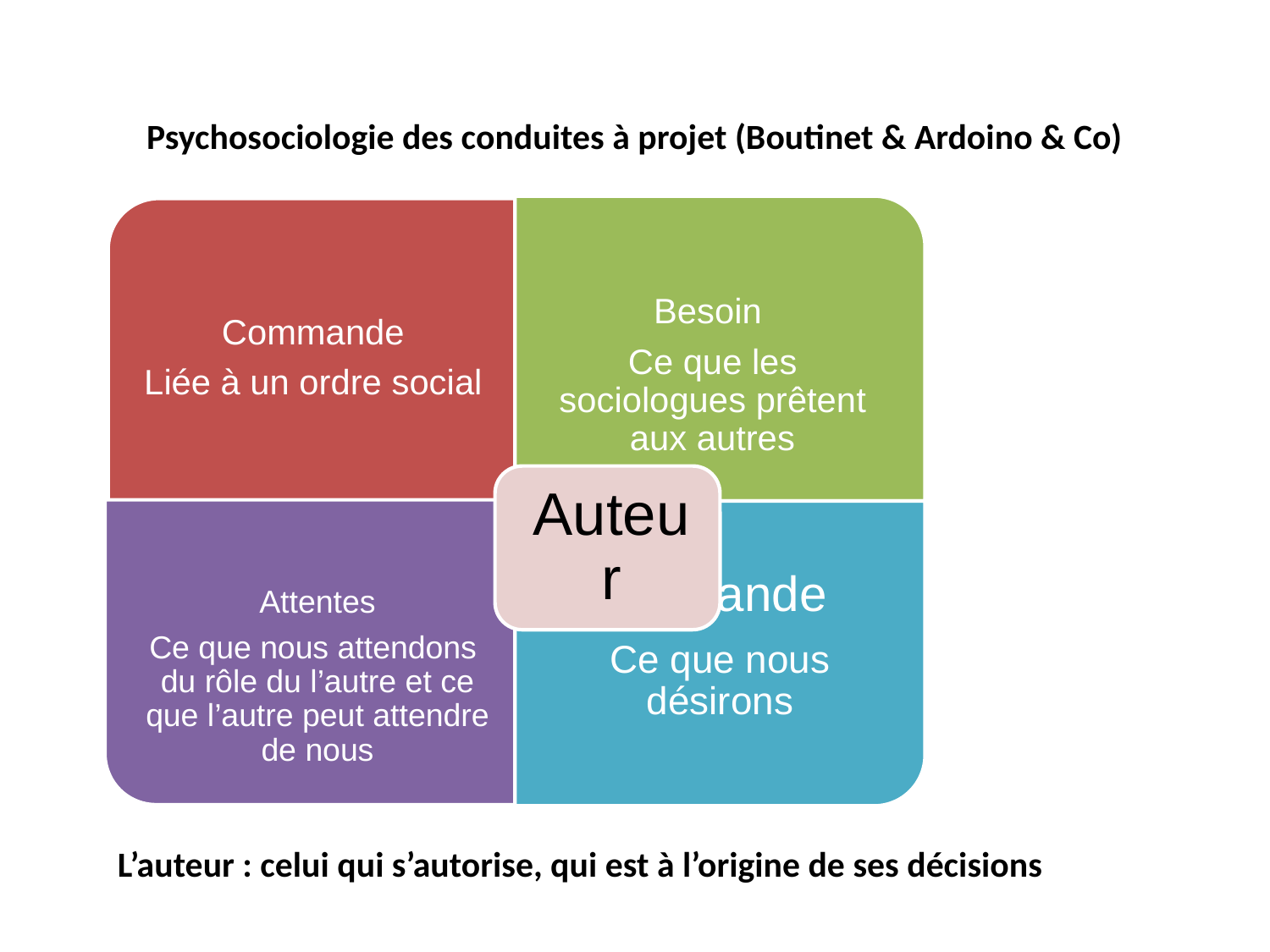

# Psychosociologie des conduites à projet (Boutinet & Ardoino & Co)
Commande
Liée à un ordre social

Besoin
Ce que les sociologues prêtent aux autres

Attentes
Ce que nous attendons  du rôle du l’autre et ce que l’autre peut attendre de nous
Demande
Ce que nous désirons
Auteur
L’auteur : celui qui s’autorise, qui est à l’origine de ses décisions